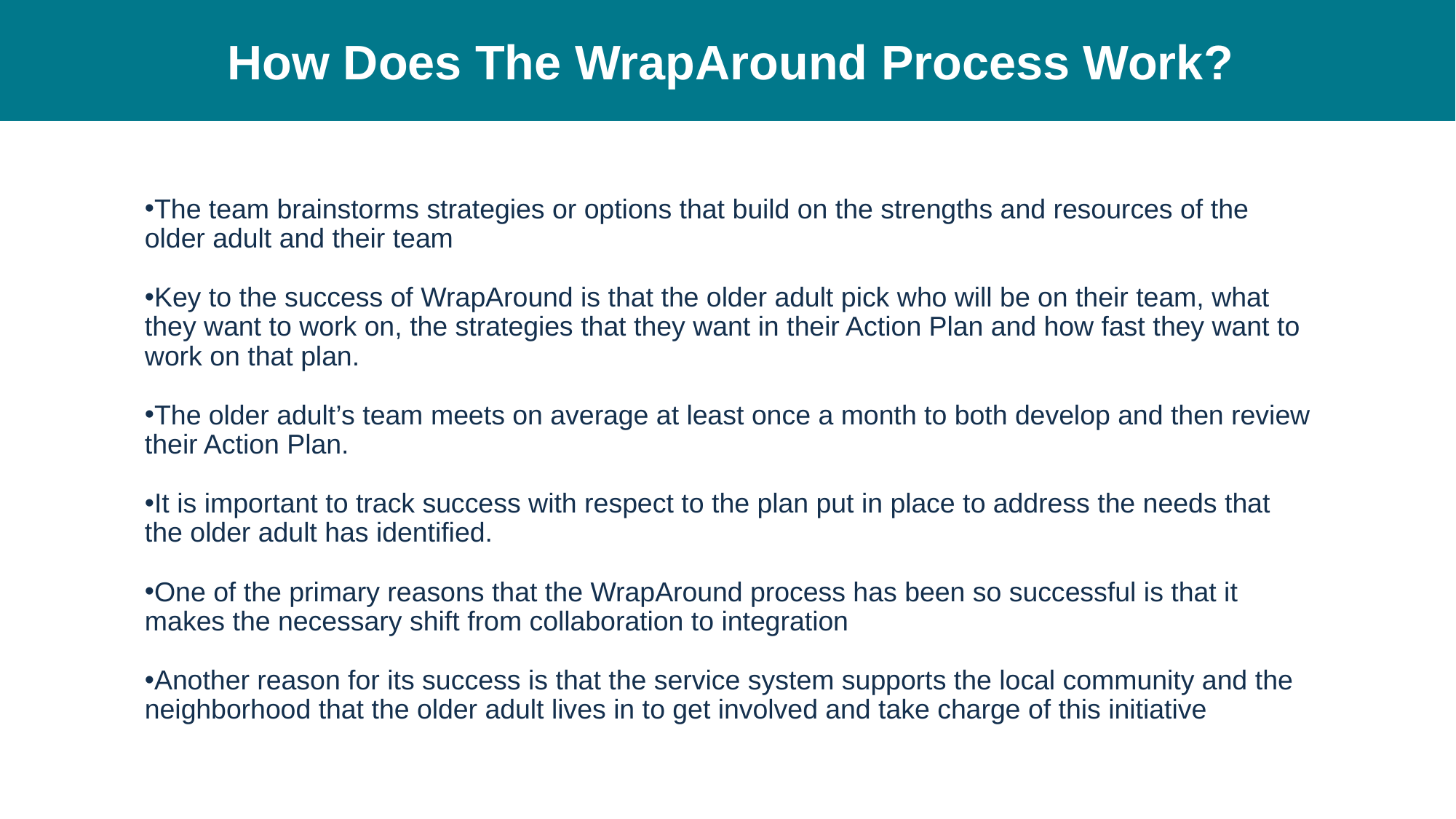

How Does The WrapAround Process Work?
The team brainstorms strategies or options that build on the strengths and resources of the older adult and their team

Key to the success of WrapAround is that the older adult pick who will be on their team, what they want to work on, the strategies that they want in their Action Plan and how fast they want to work on that plan.

The older adult’s team meets on average at least once a month to both develop and then review their Action Plan.

It is important to track success with respect to the plan put in place to address the needs that the older adult has identified.

One of the primary reasons that the WrapAround process has been so successful is that it makes the necessary shift from collaboration to integration

Another reason for its success is that the service system supports the local community and the neighborhood that the older adult lives in to get involved and take charge of this initiative